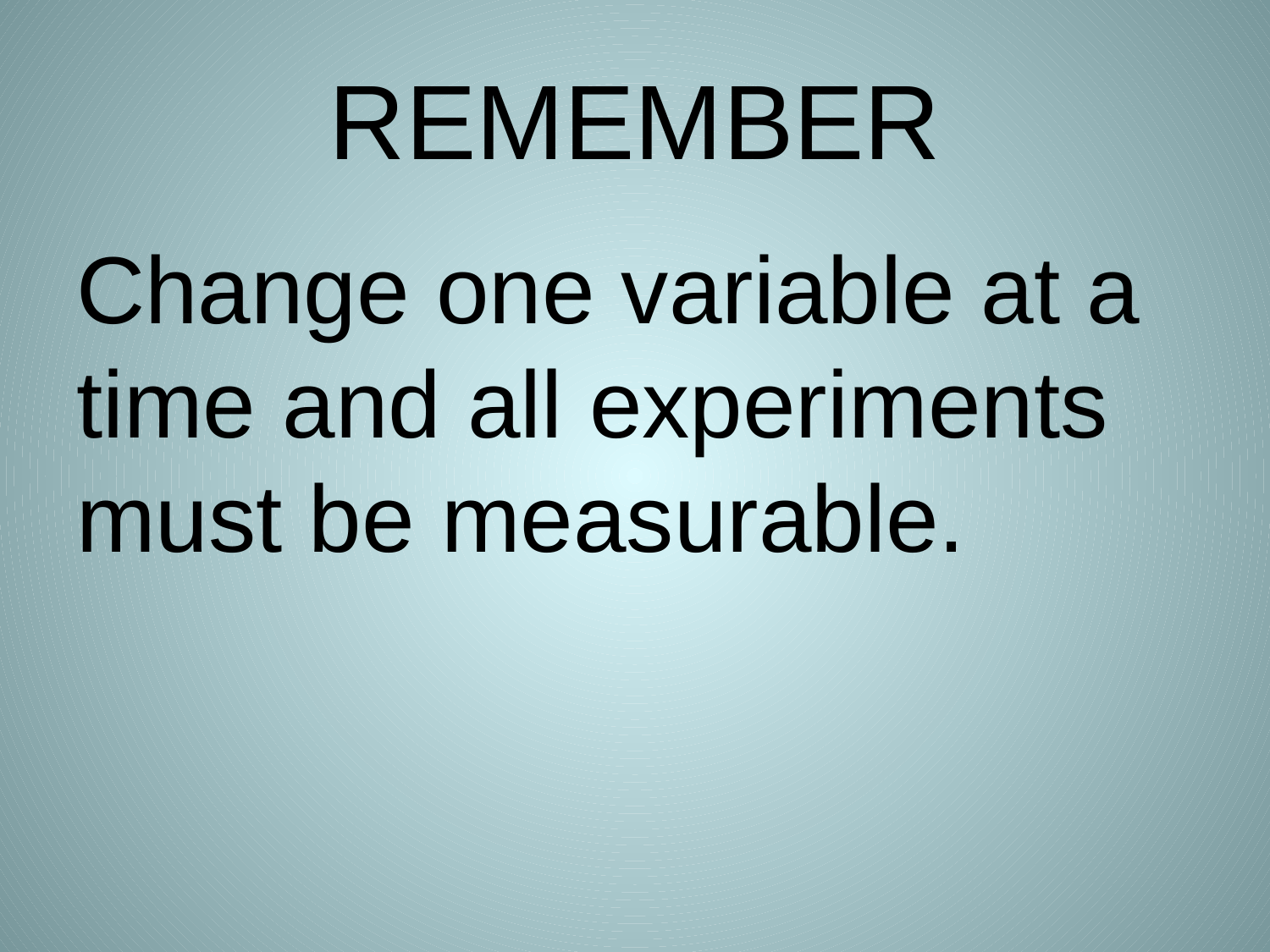

# REMEMBER
Change one variable at a time and all experiments must be measurable.